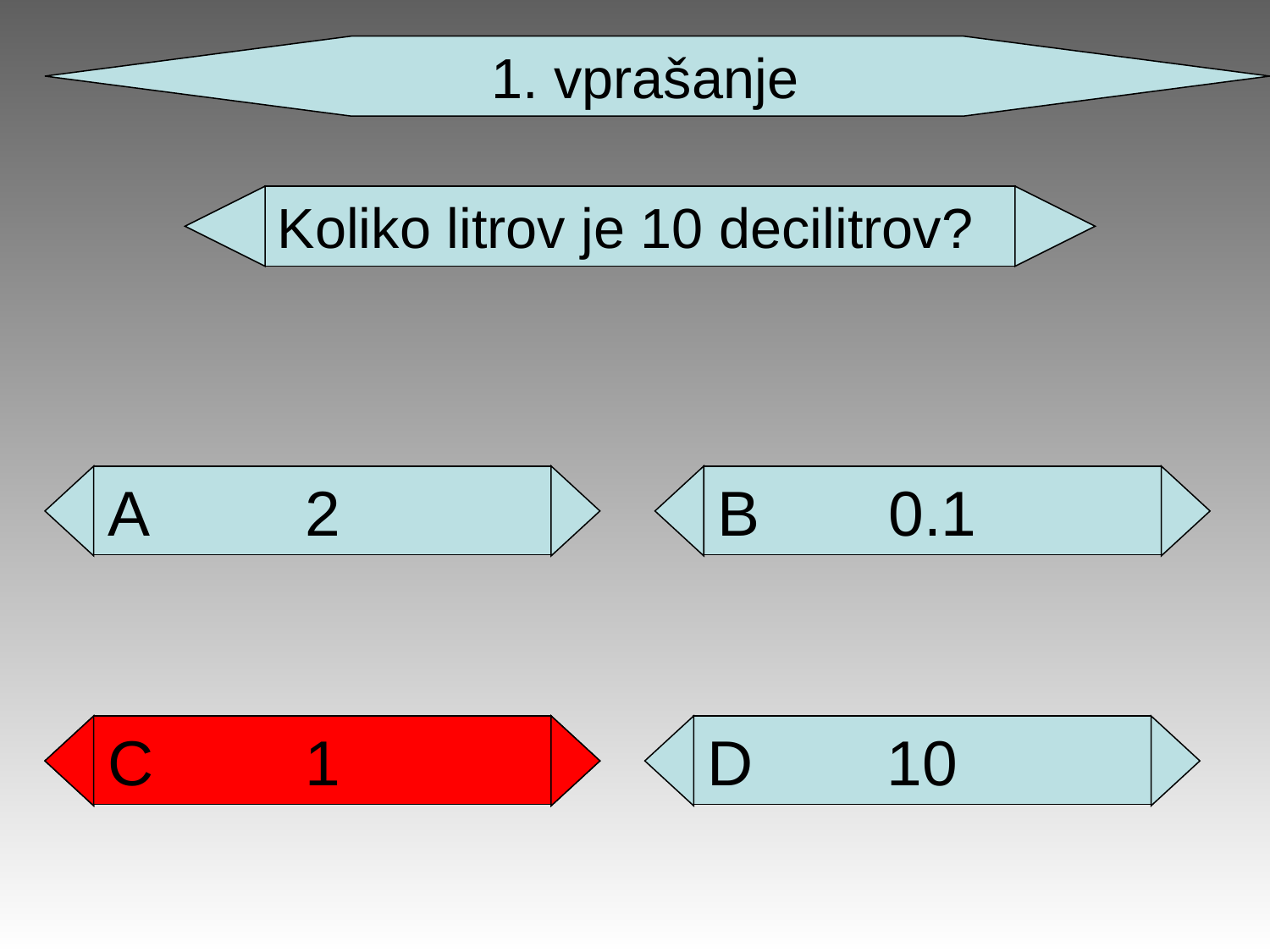

1. vprašanje

Koliko litrov je 10 decilitrov?

2

A

0.1

B

1

C

1

C

10

D